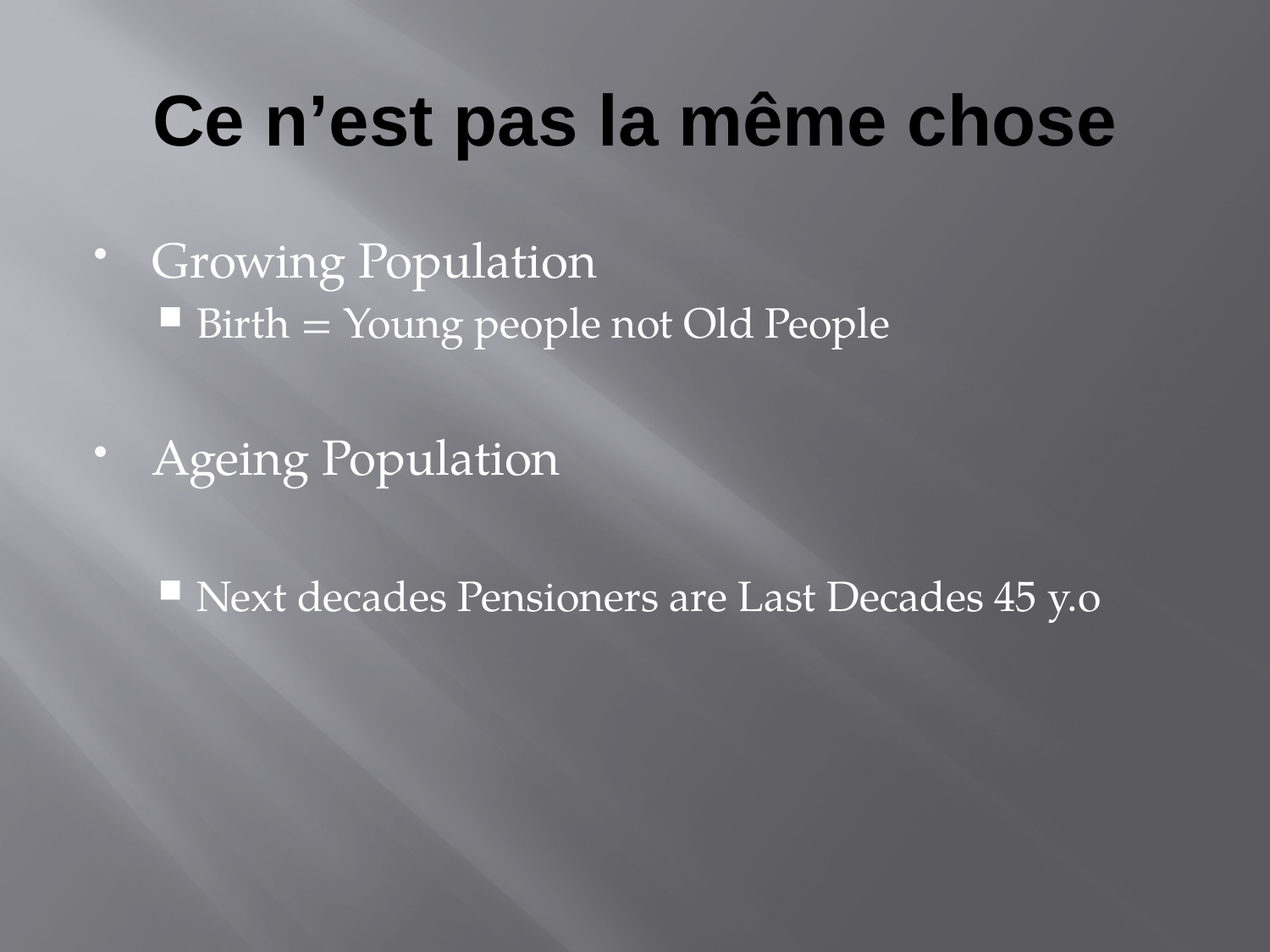

# Ce n’est pas la même chose
Growing Population
Birth = Young people not Old People

Ageing Population

Next decades Pensioners are Last Decades 45 y.o